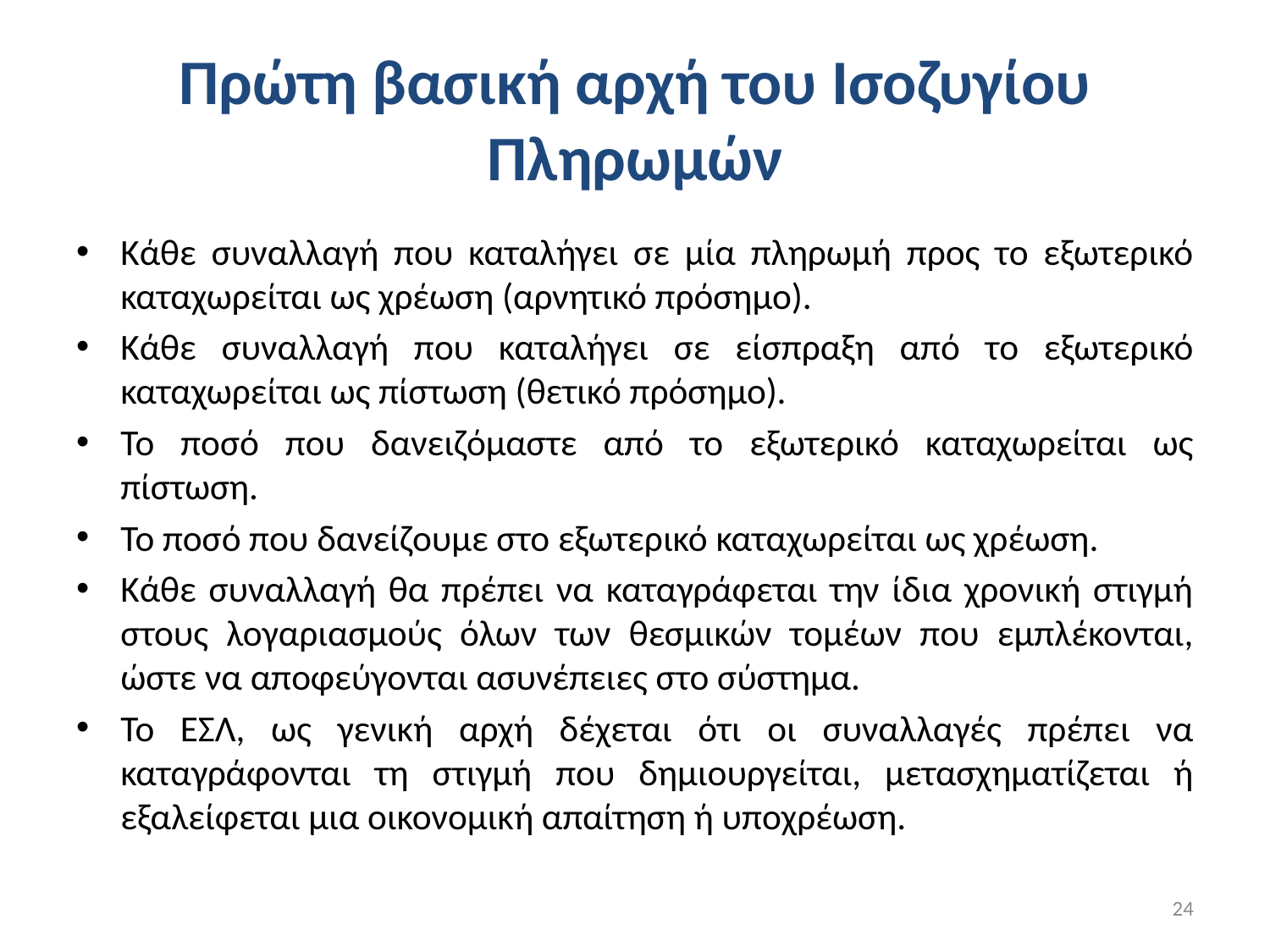

# Πρώτη βασική αρχή του Ισοζυγίου Πληρωμών
Κάθε συναλλαγή που καταλήγει σε μία πληρωμή προς το εξωτερικό καταχωρείται ως χρέωση (αρνητικό πρόσημο).
Κάθε συναλλαγή που καταλήγει σε είσπραξη από το εξωτερικό καταχωρείται ως πίστωση (θετικό πρόσημο).
Το ποσό που δανειζόμαστε από το εξωτερικό καταχωρείται ως πίστωση.
Το ποσό που δανείζουμε στο εξωτερικό καταχωρείται ως χρέωση.
Κάθε συναλλαγή θα πρέπει να καταγράφεται την ίδια χρονική στιγμή στους λογαριασμούς όλων των θεσμικών τομέων που εμπλέκονται, ώστε να αποφεύγονται ασυνέπειες στο σύστημα.
Το ΕΣΛ, ως γενική αρχή δέχεται ότι οι συναλλαγές πρέπει να καταγράφονται τη στιγμή που δημιουργείται, μετασχηματίζεται ή εξαλείφεται μια οικονομική απαίτηση ή υποχρέωση.
24